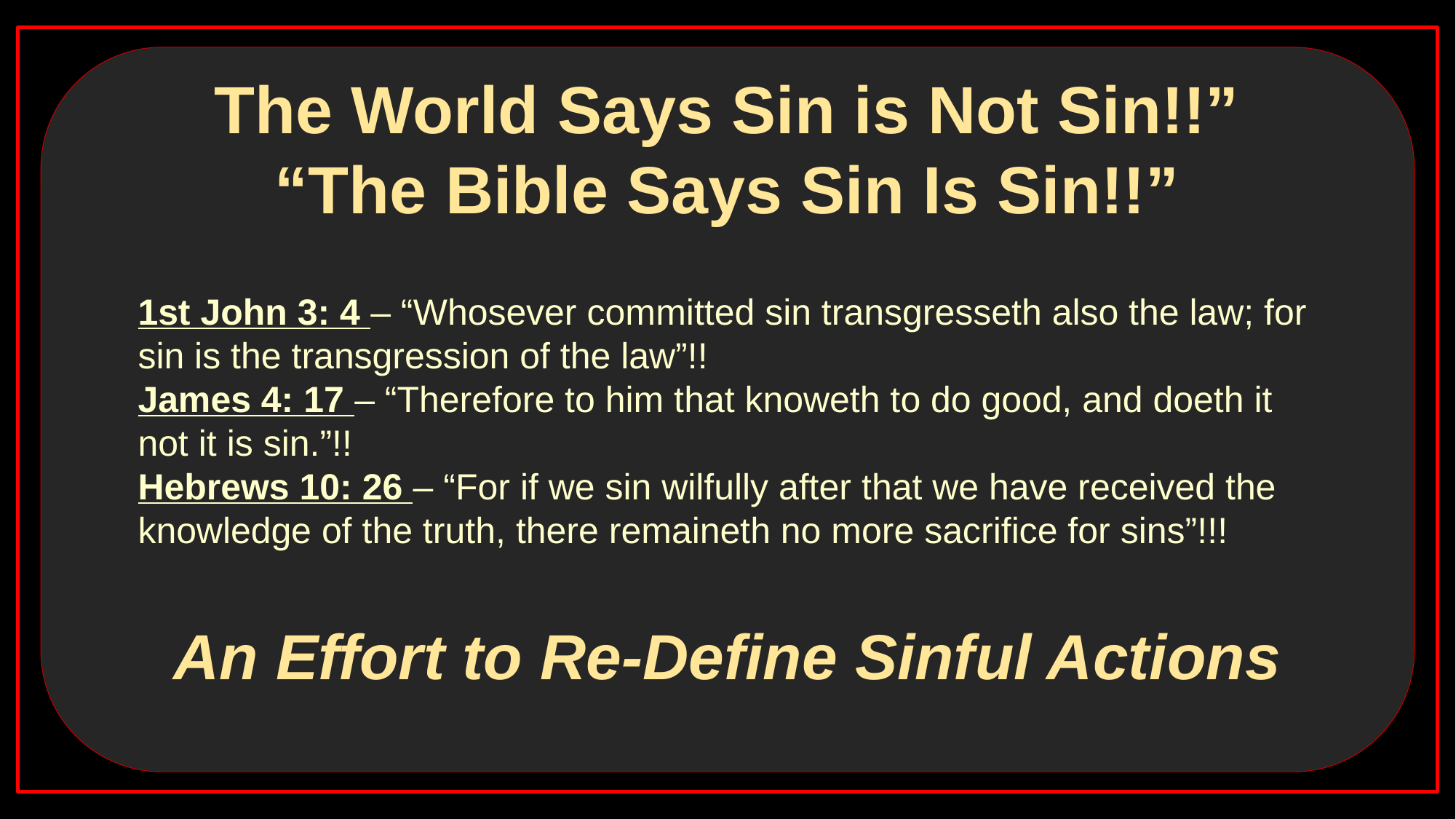

The World Says Sin is Not Sin!!”
“The Bible Says Sin Is Sin!!”

1st John 3: 4 – “Whosever committed sin transgresseth also the law; for sin is the transgression of the law”!!
James 4: 17 – “Therefore to him that knoweth to do good, and doeth it not it is sin.”!!
Hebrews 10: 26 – “For if we sin wilfully after that we have received the knowledge of the truth, there remaineth no more sacrifice for sins”!!!
An Effort to Re-Define Sinful Actions